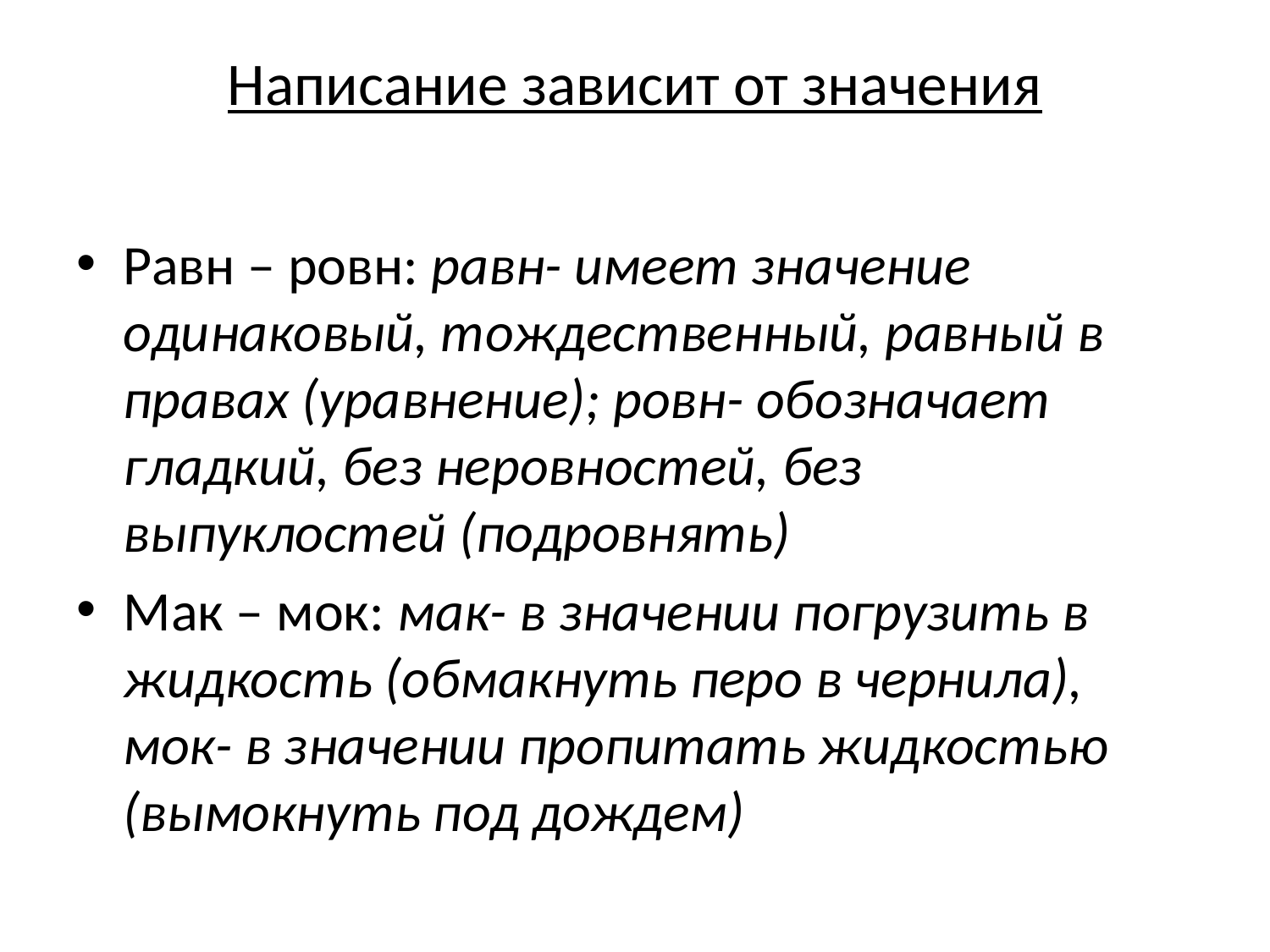

# Написание зависит от значения
Равн – ровн: равн- имеет значение одинаковый, тождественный, равный в правах (уравнение); ровн- обозначает гладкий, без неровностей, без выпуклостей (подровнять)
Мак – мок: мак- в значении погрузить в жидкость (обмакнуть перо в чернила), мок- в значении пропитать жидкостью (вымокнуть под дождем)